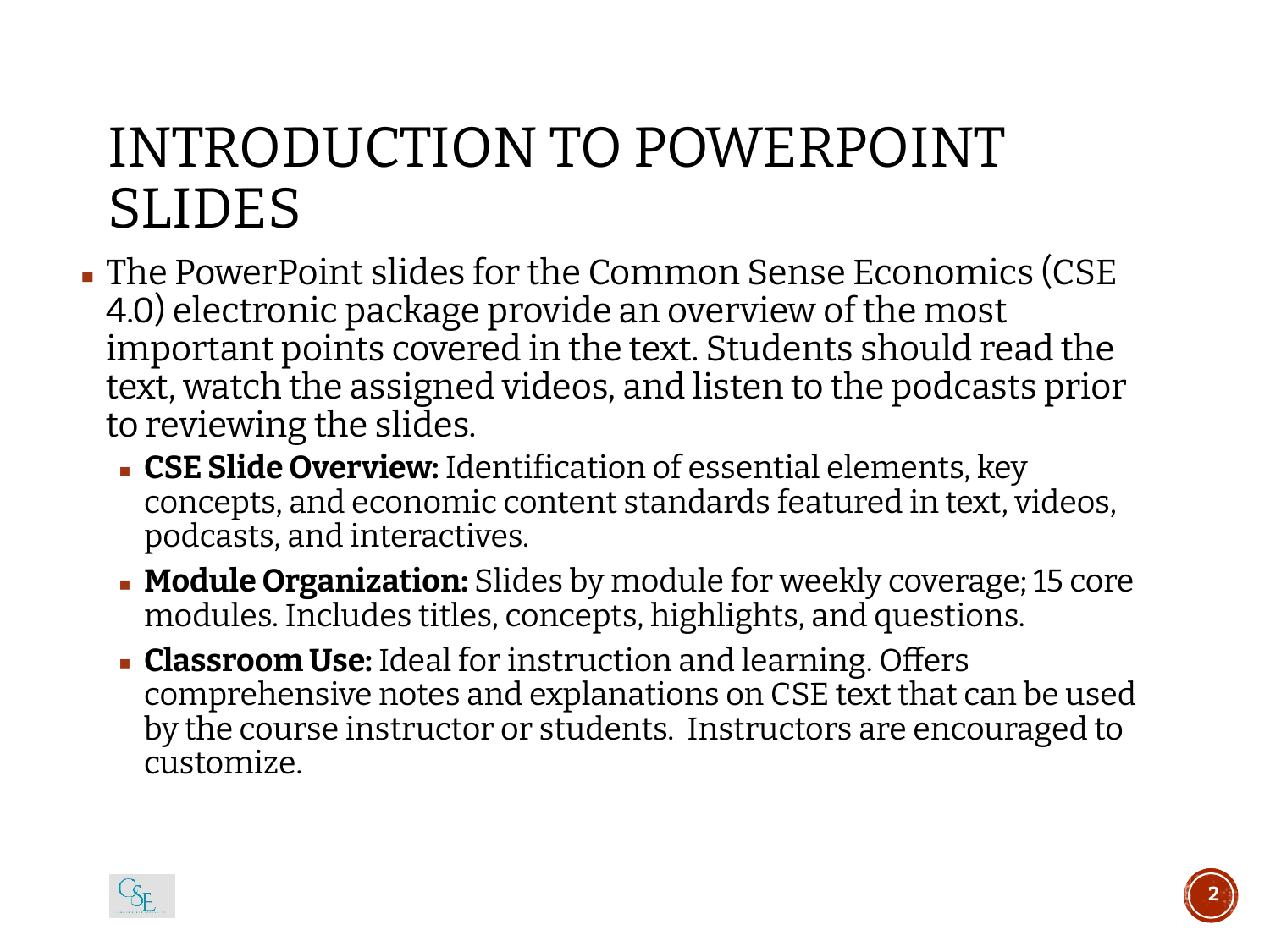

# INTRODUCTION TO POWERPOINT SLIDES
The PowerPoint slides for the Common Sense Economics (CSE 4.0) electronic package provide an overview of the most important points covered in the text. Students should read the text, watch the assigned videos, and listen to the podcasts prior to reviewing the slides.
CSE Slide Overview: Identification of essential elements, key concepts, and economic content standards featured in text, videos, podcasts, and interactives.
Module Organization: Slides by module for weekly coverage; 15 core modules. Includes titles, concepts, highlights, and questions.
Classroom Use: Ideal for instruction and learning. Offers comprehensive notes and explanations on CSE text that can be used by the course instructor or students.  Instructors are encouraged to customize.
2